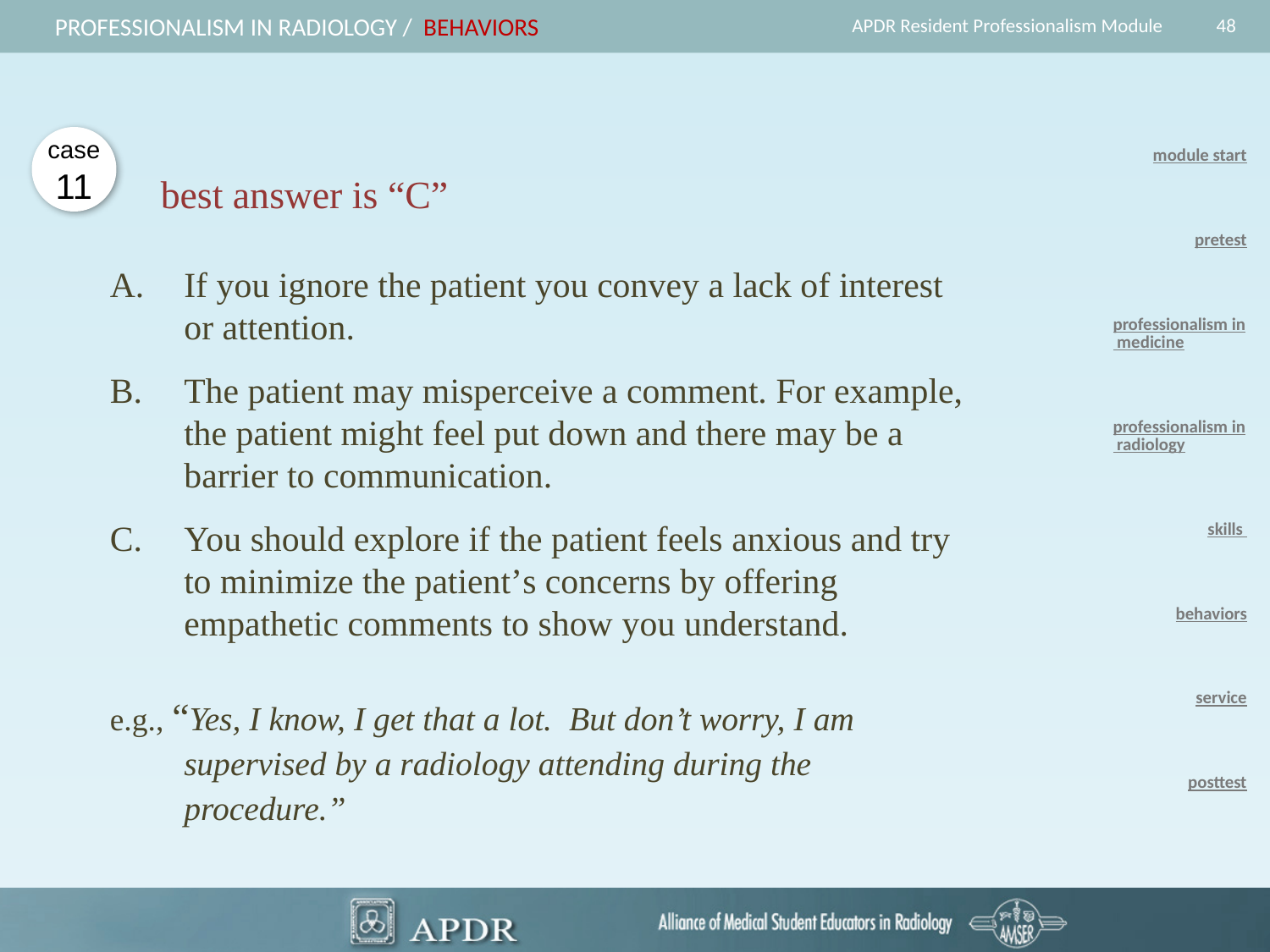

48
Professionalism in radiology /  behaviors
APDR Resident Professionalism Module
case
11

module start

pretest

professionalism in medicine

professionalism in radiology

skills

behaviors

service

posttest

    best answer is “C”
If you ignore the patient you convey a lack of interest or attention.
The patient may misperceive a comment. For example, the patient might feel put down and there may be a barrier to communication.
You should explore if the patient feels anxious and try to minimize the patient’s concerns by offering empathetic comments to show you understand.

e.g., “Yes, I know, I get that a lot.  But don’t worry, I am supervised by a radiology attending during the procedure.”